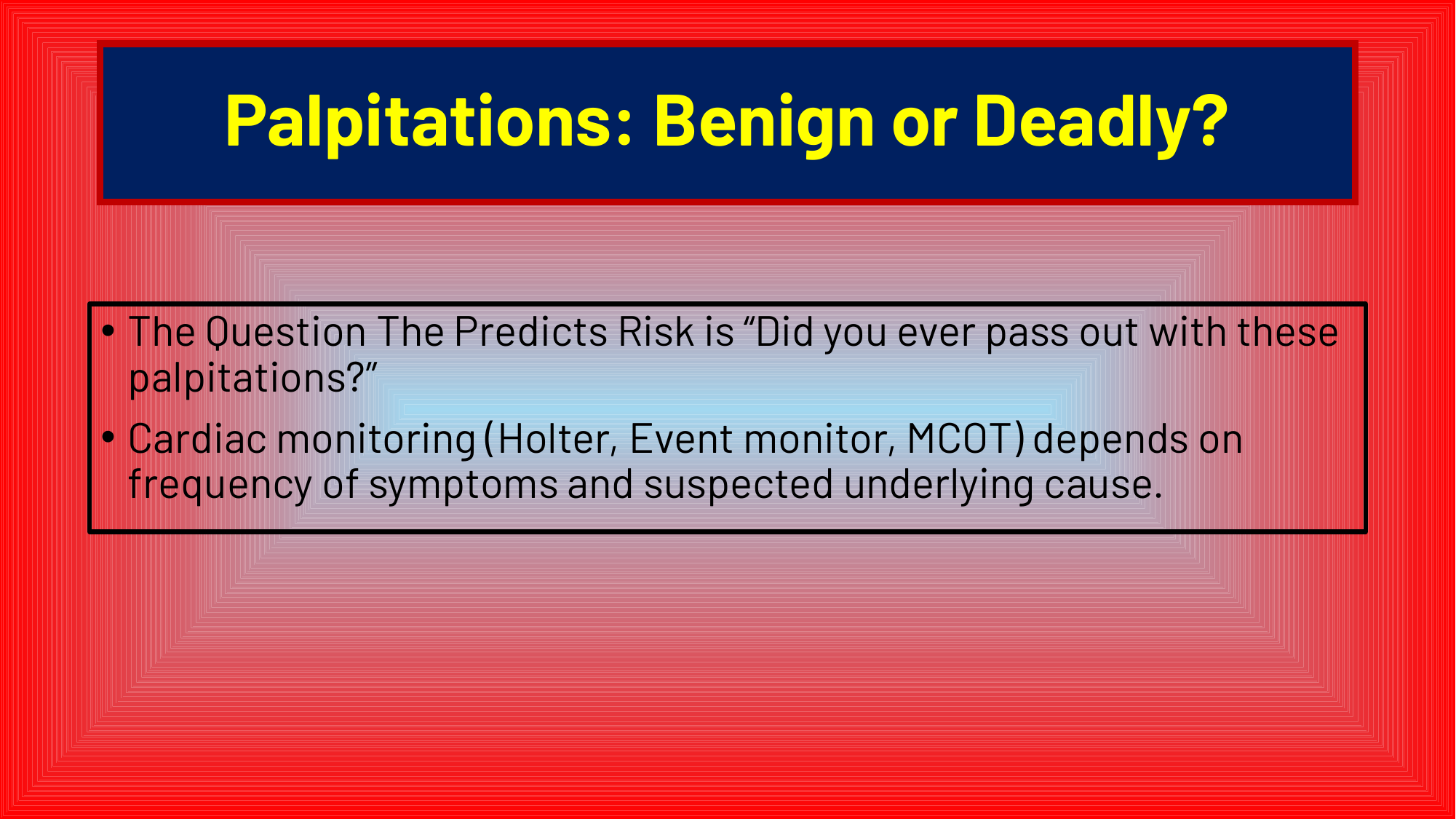

# Palpitations: Benign or Deadly?
The Question The Predicts Risk is “Did you ever pass out with these palpitations?”
Cardiac monitoring (Holter, Event monitor, MCOT) depends on frequency of symptoms and suspected underlying cause.